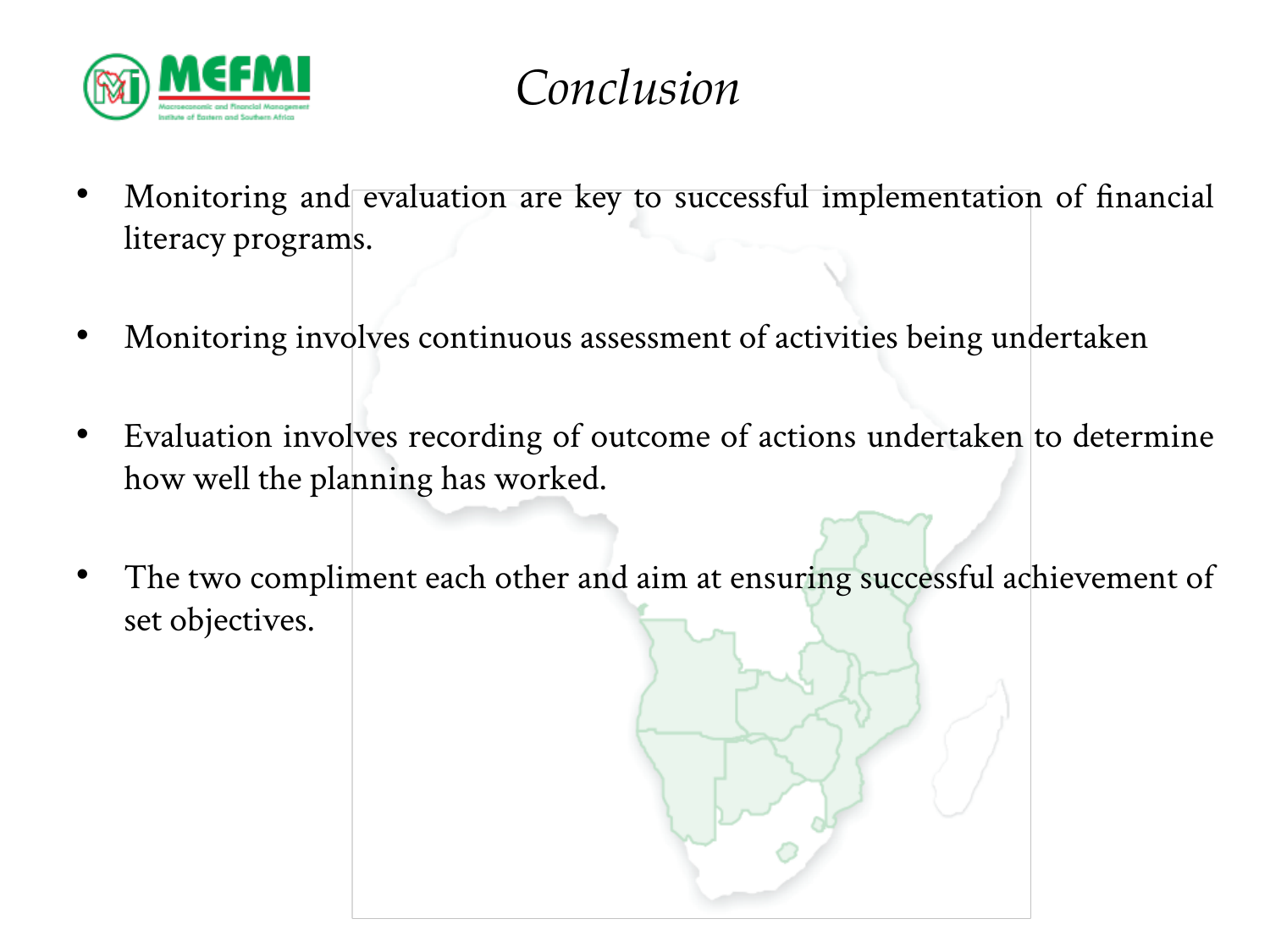

# Conclusion

Monitoring and evaluation are key to successful implementation of financial literacy programs.

Monitoring involves continuous assessment of activities being undertaken

Evaluation involves recording of outcome of actions undertaken to determine how well the planning has worked.

The two compliment each other and aim at ensuring successful achievement of set objectives.